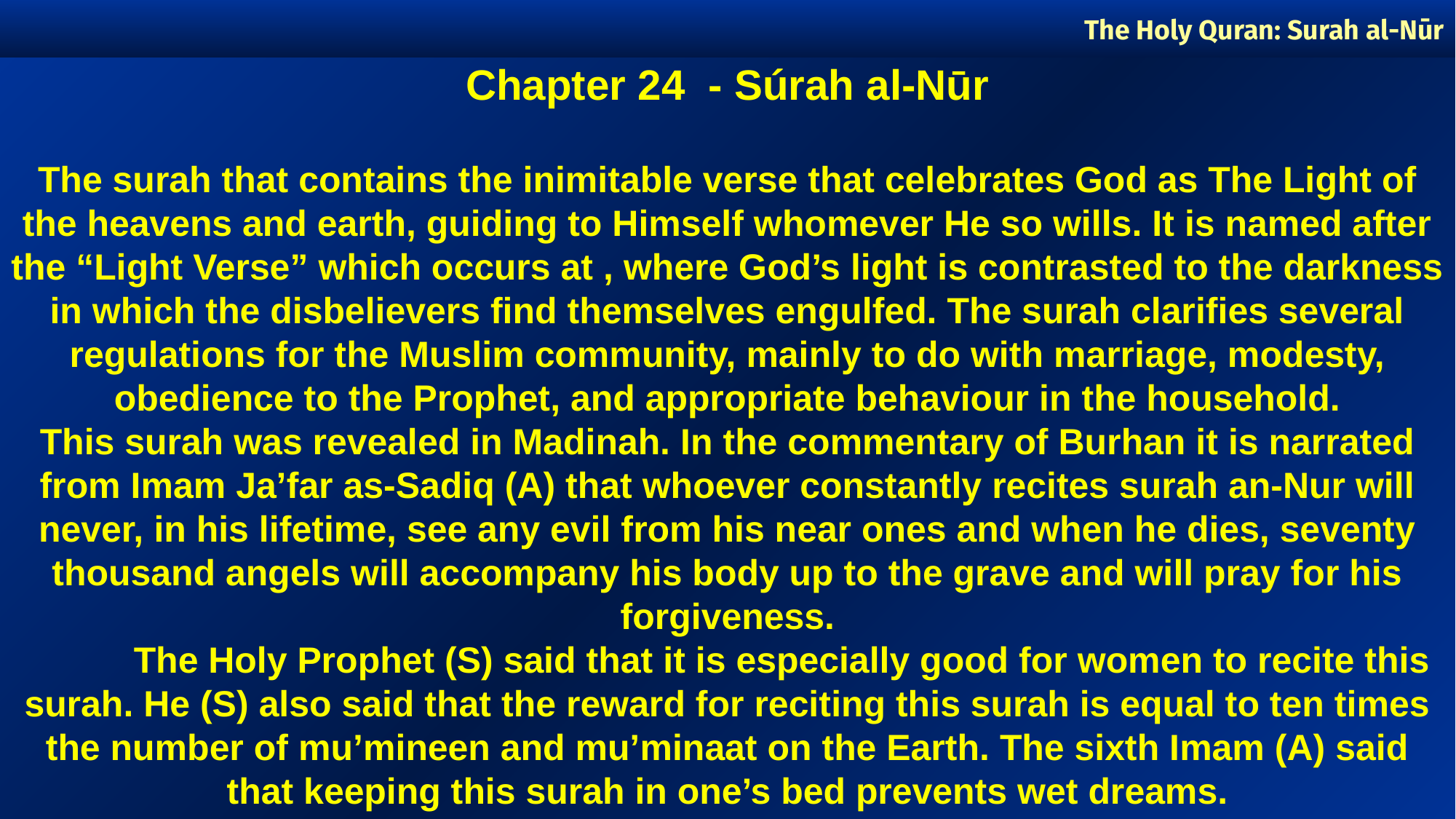

The Holy Quran: Surah al-Nūr
Chapter 24  - Súrah al-Nūr

The surah that contains the inimitable verse that celebrates God as The Light of the heavens and earth, guiding to Himself whomever He so wills. It is named after the “Light Verse” which occurs at , where God’s light is contrasted to the darkness in which the disbelievers find themselves engulfed. The surah clarifies several regulations for the Muslim community, mainly to do with marriage, modesty, obedience to the Prophet, and appropriate behaviour in the household.
This surah was revealed in Madinah. In the commentary of Burhan it is narrated from Imam Ja’far as-Sadiq (A) that whoever constantly recites surah an-Nur will never, in his lifetime, see any evil from his near ones and when he dies, seventy thousand angels will accompany his body up to the grave and will pray for his forgiveness.
	The Holy Prophet (S) said that it is especially good for women to recite this surah. He (S) also said that the reward for reciting this surah is equal to ten times the number of mu’mineen and mu’minaat on the Earth. The sixth Imam (A) said that keeping this surah in one’s bed prevents wet dreams.